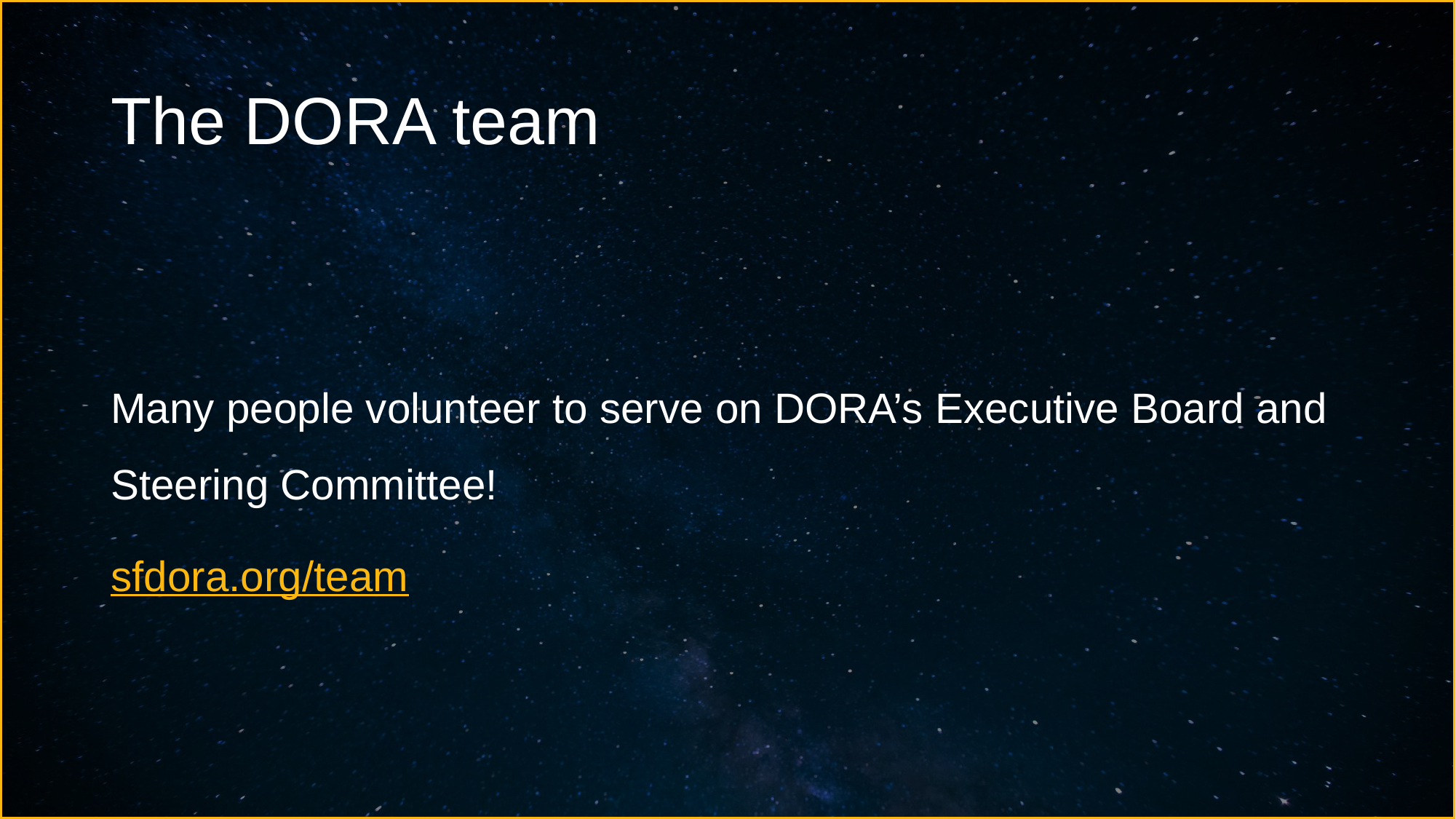

# The DORA team
Many people volunteer to serve on DORA’s Executive Board and Steering Committee!
sfdora.org/team